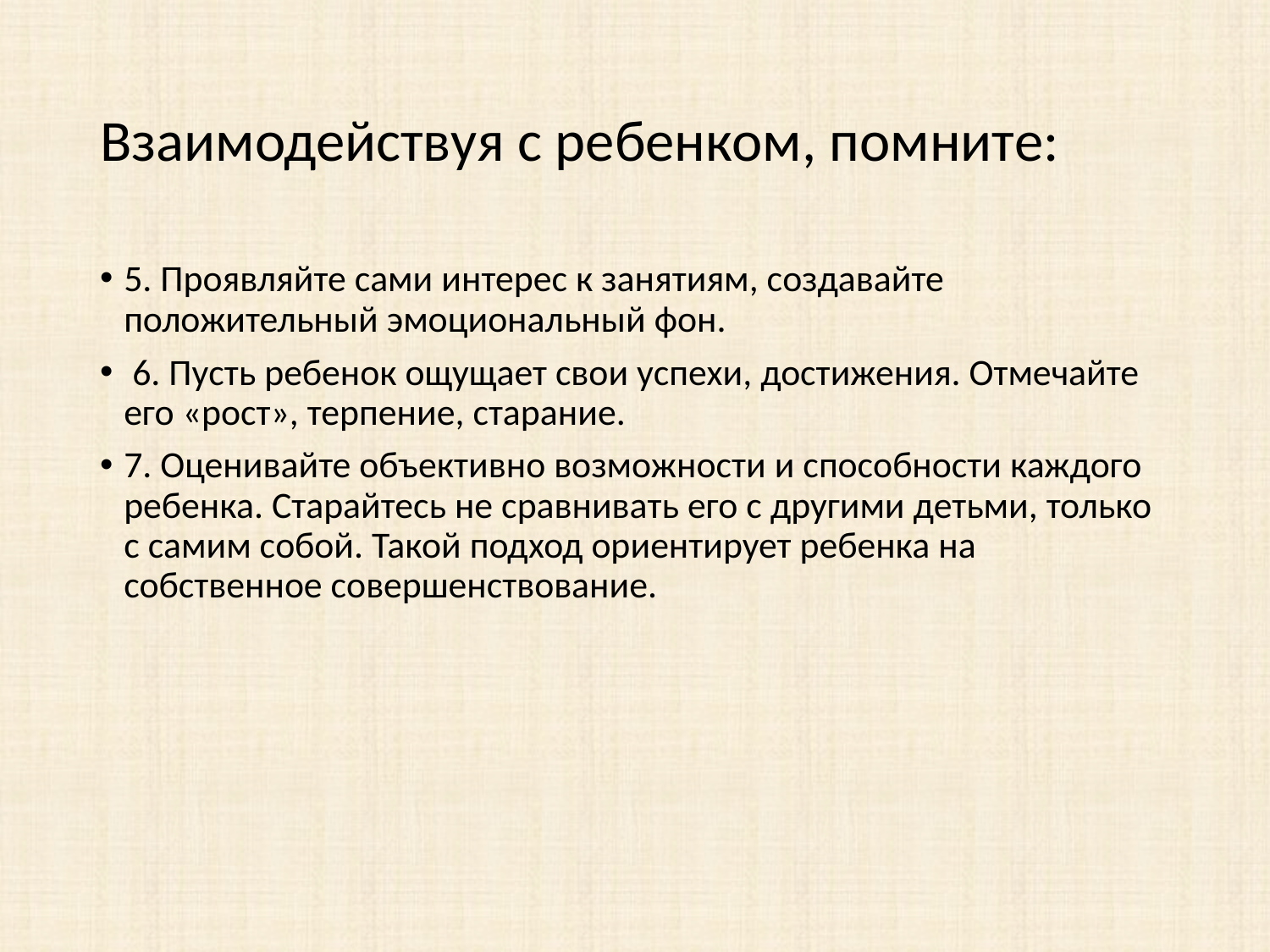

# Взаимодействуя с ребенком, помните:
5. Проявляйте сами интерес к занятиям, создавайте положительный эмоциональный фон.
 6. Пусть ребенок ощущает свои успехи, достижения. Отмечайте его «рост», терпение, старание.
7. Оценивайте объективно возможности и способности каждого ребенка. Старайтесь не сравнивать его с другими детьми, только с самим собой. Такой подход ориентирует ребенка на собственное совершенствование.